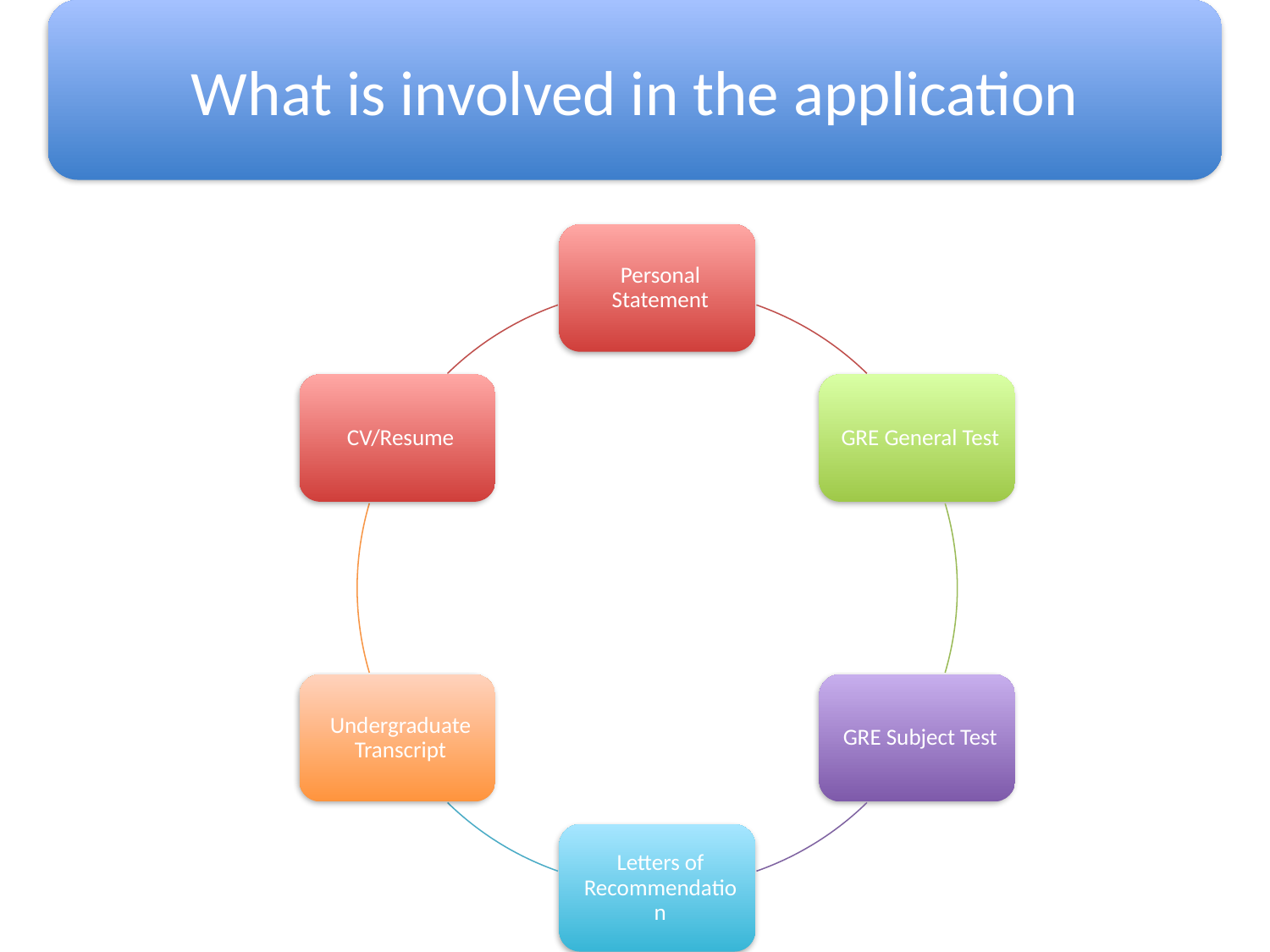

What is involved in the application
Personal Statement
GRE General Test
GRE Subject Test
Letters of Recommendation
Undergraduate Transcript
CV/Resume